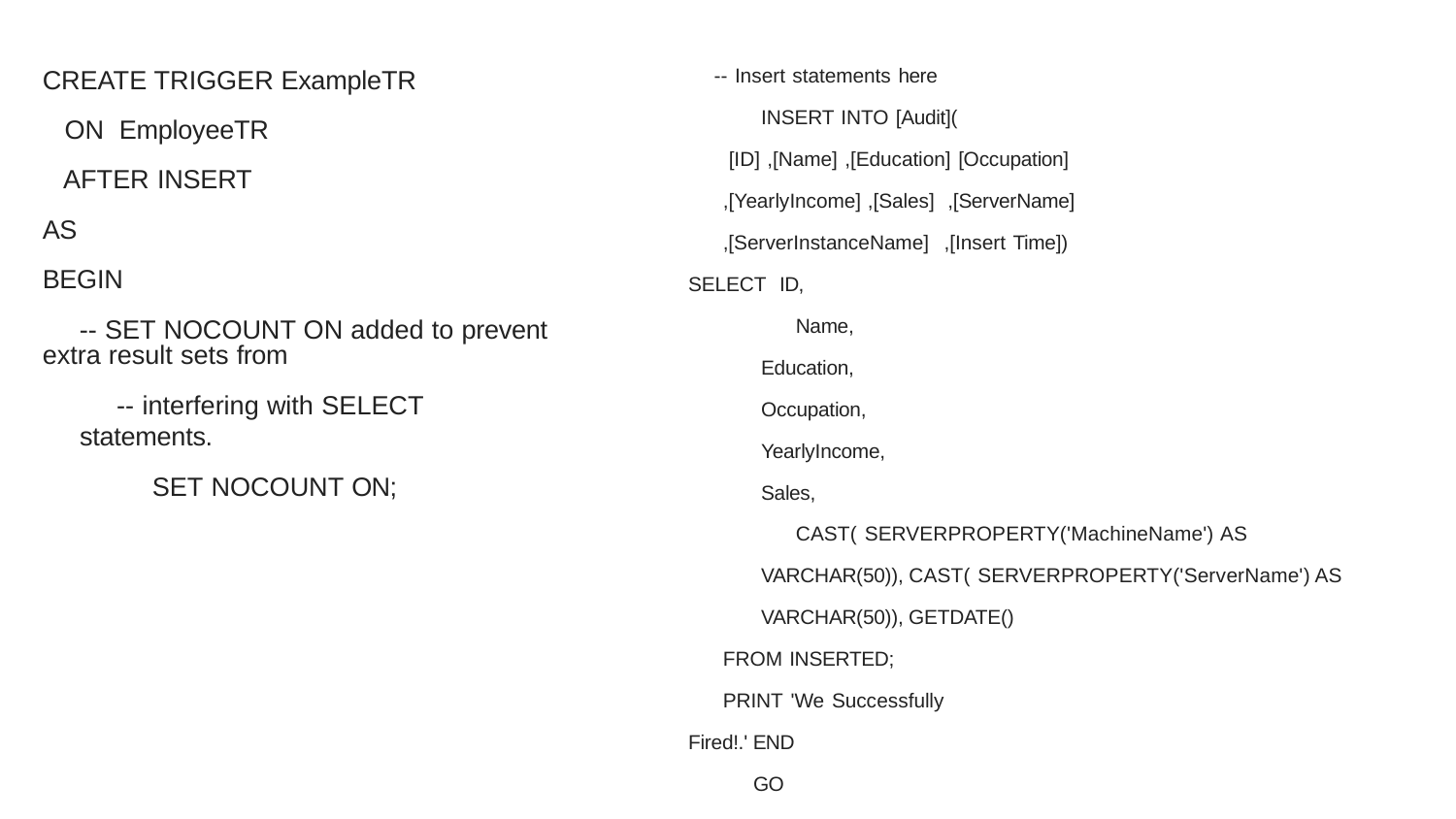

# CREATE TRIGGER ExampleTR
ON EmployeeTR AFTER INSERT
-- Insert statements here
INSERT INTO [Audit](
[ID] ,[Name] ,[Education] [Occupation]
,[YearlyIncome] ,[Sales] ,[ServerName]
,[ServerInstanceName] ,[Insert Time]) SELECT ID,
Name, Education, Occupation, YearlyIncome, Sales,
CAST( SERVERPROPERTY('MachineName') AS VARCHAR(50)), CAST( SERVERPROPERTY('ServerName') AS VARCHAR(50)), GETDATE()
FROM INSERTED;
PRINT 'We Successfully Fired!.' END
GO
AS BEGIN
-- SET NOCOUNT ON added to prevent extra result sets from
-- interfering with SELECT statements.
SET NOCOUNT ON;